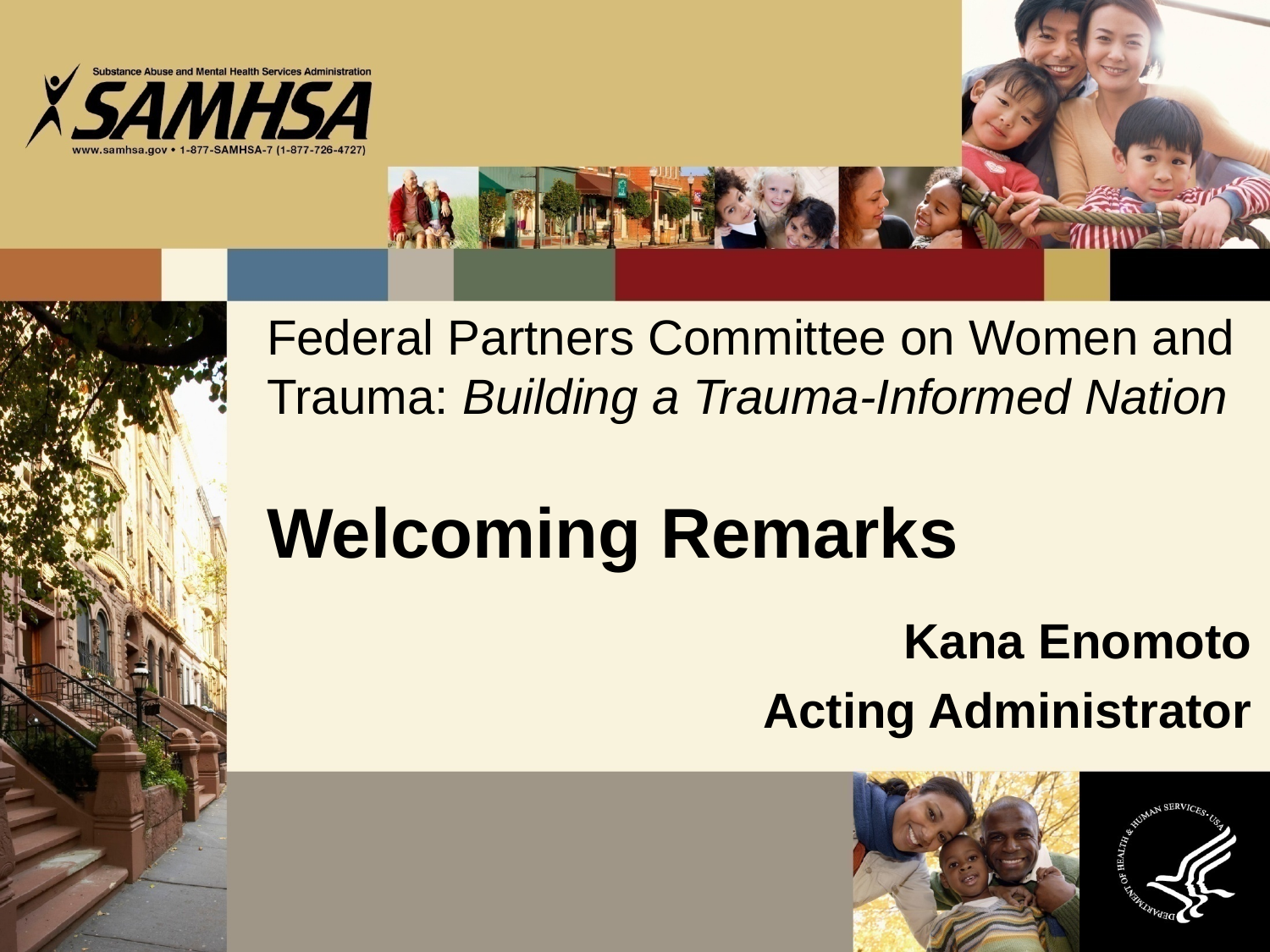

# Federal Partners Committee on Women and Trauma: Building a Trauma-Informed Nation Welcoming Remarks
Kana Enomoto
Acting Administrator